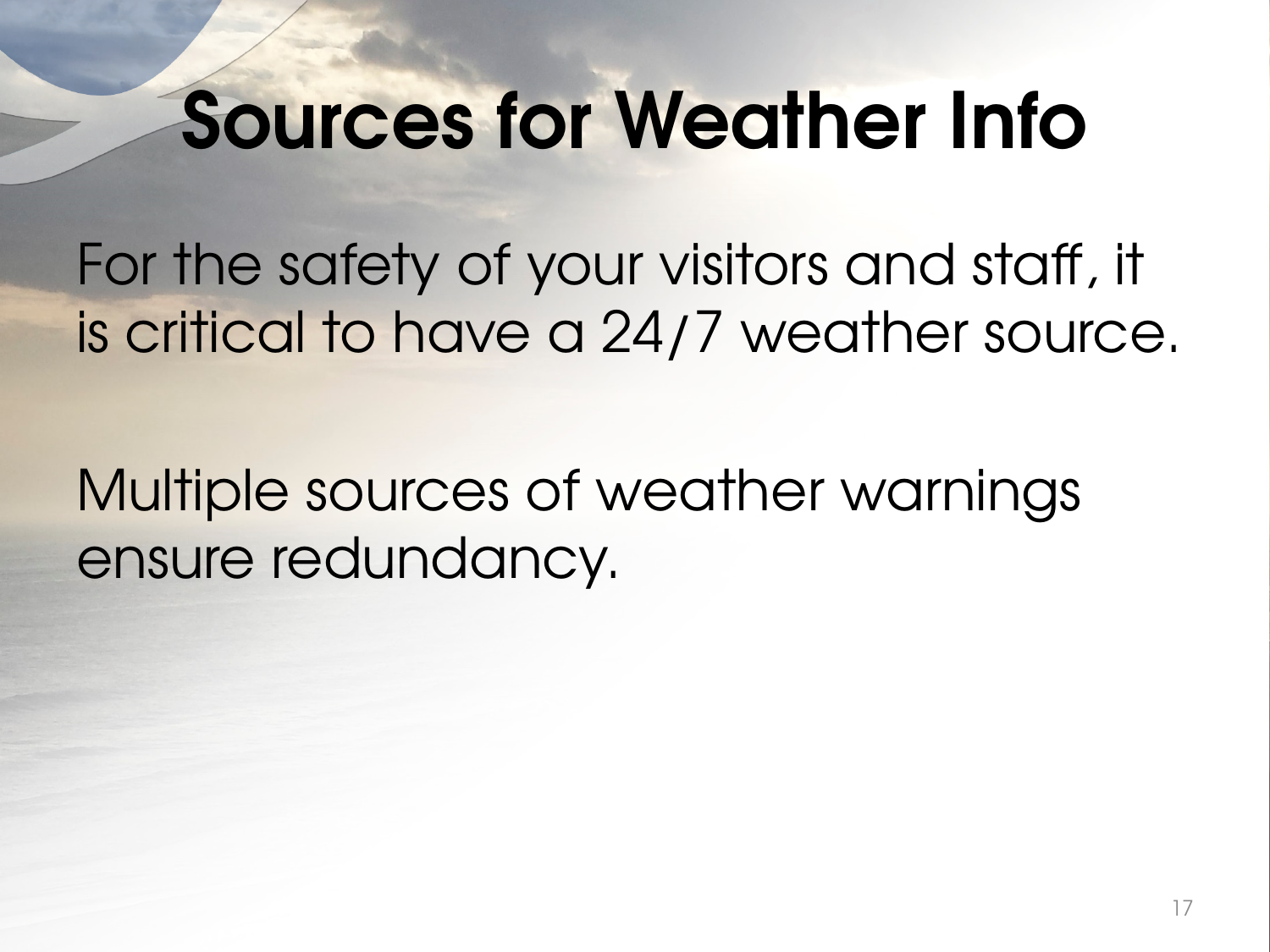

# Sources for Weather Info
For the safety of your visitors and staff, it is critical to have a 24/7 weather source.

Multiple sources of weather warnings ensure redundancy.
17